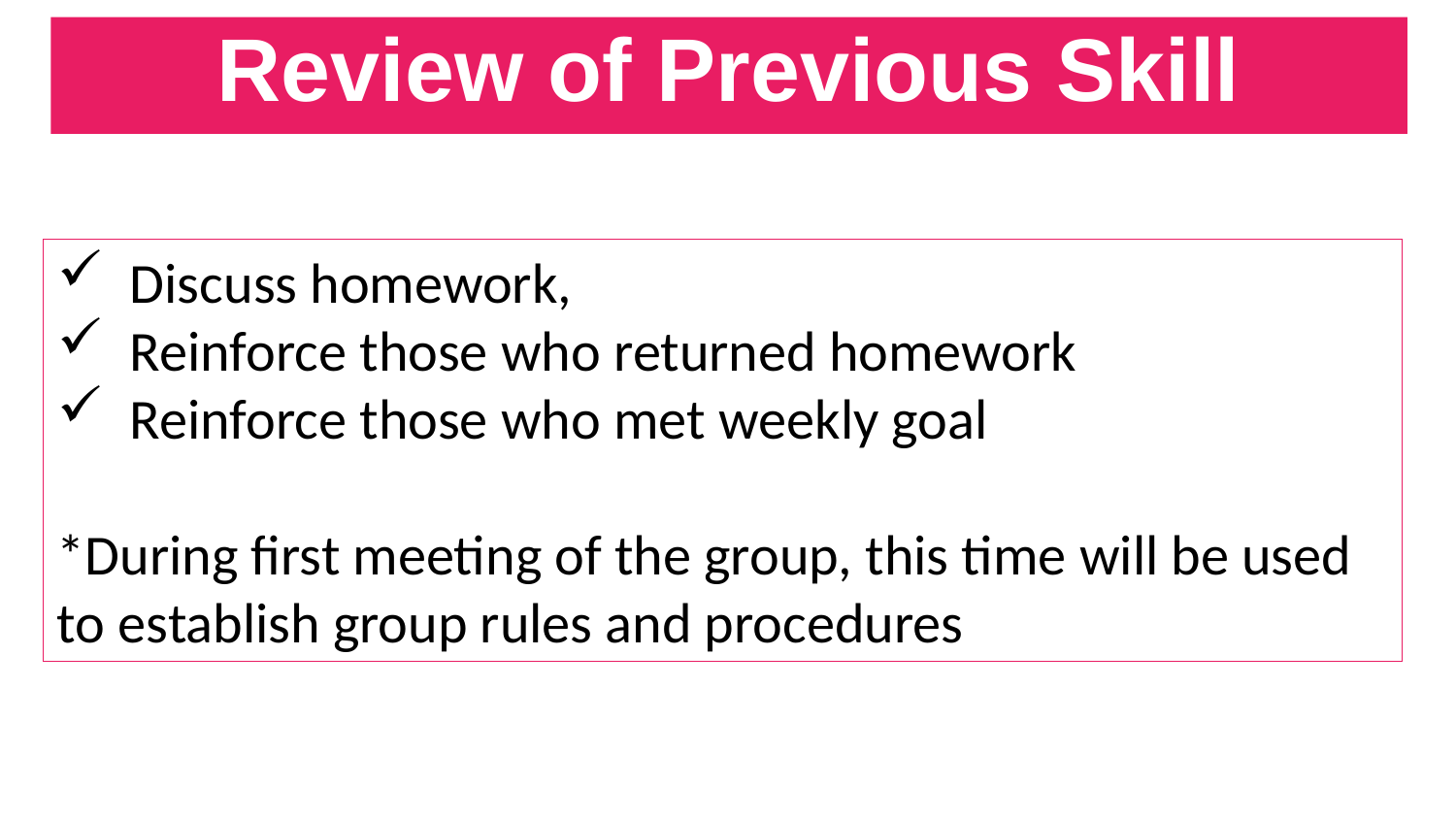

# Review of Previous Skill
Discuss homework,
Reinforce those who returned homework
Reinforce those who met weekly goal

*During first meeting of the group, this time will be used to establish group rules and procedures